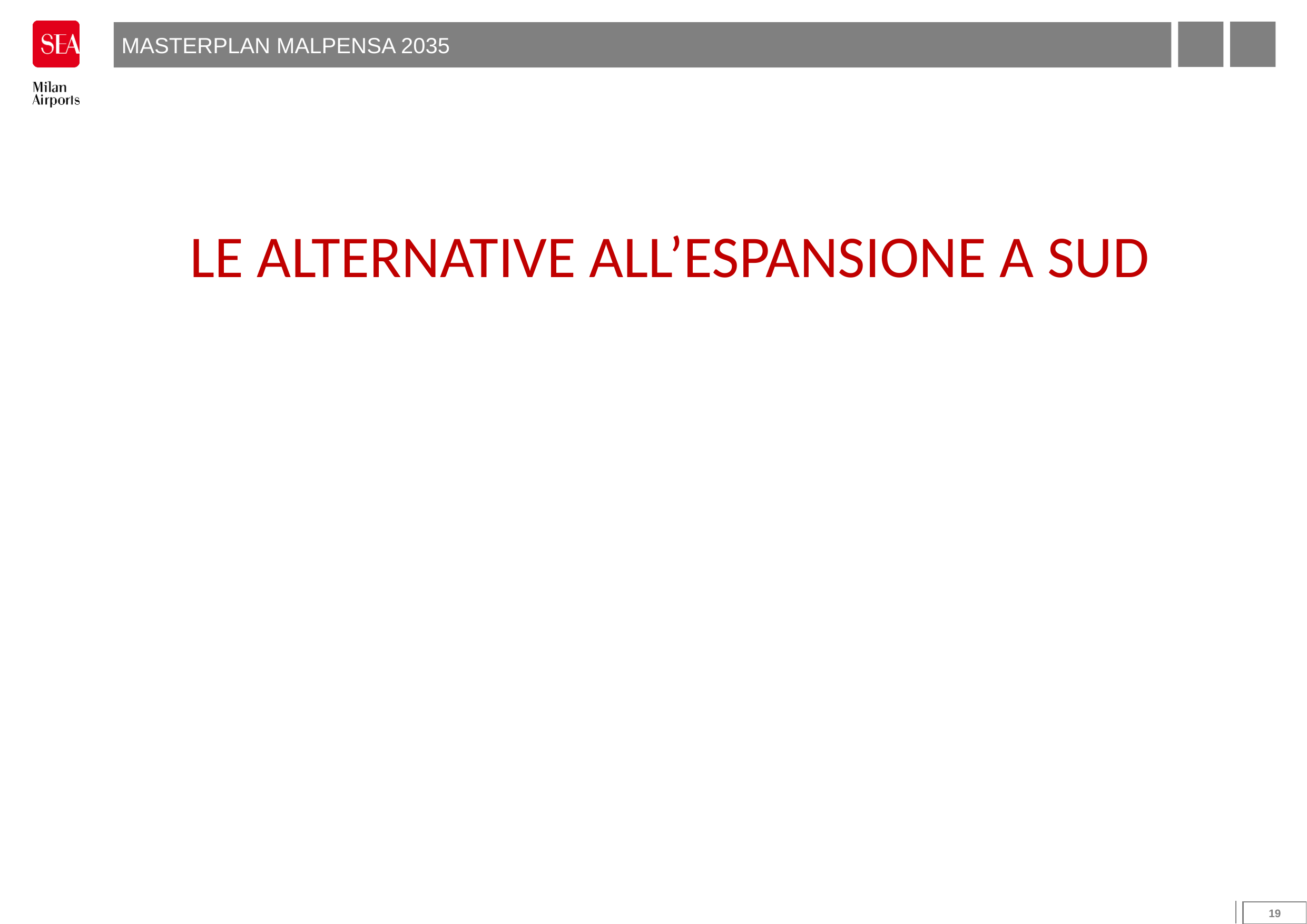

MASTERPLAN MALPENSA 2035
LE ALTERNATIVE ALL’ESPANSIONE A SUD